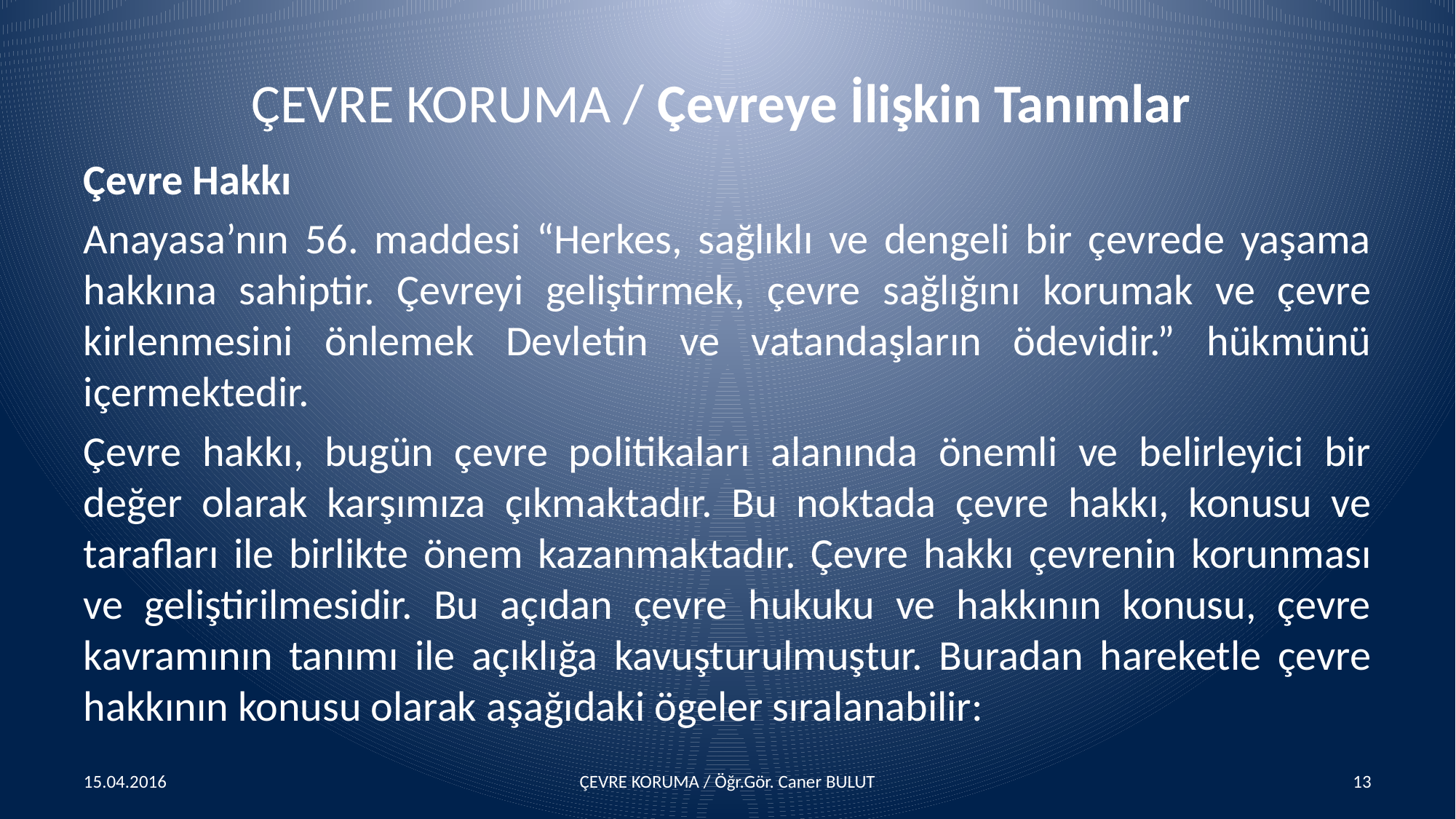

# ÇEVRE KORUMA / Çevreye İlişkin Tanımlar
Çevre Hakkı
Anayasa’nın 56. maddesi “Herkes, sağlıklı ve dengeli bir çevrede yaşama hakkına sahiptir. Çevreyi geliştirmek, çevre sağlığını korumak ve çevre kirlenmesini önlemek Devletin ve vatandaşların ödevidir.” hükmünü içermektedir.
Çevre hakkı, bugün çevre politikaları alanında önemli ve belirleyici bir değer olarak karşımıza çıkmaktadır. Bu noktada çevre hakkı, konusu ve tarafları ile birlikte önem kazanmaktadır. Çevre hakkı çevrenin korunması ve geliştirilmesidir. Bu açıdan çevre hukuku ve hakkının konusu, çevre kavramının tanımı ile açıklığa kavuşturulmuştur. Buradan hareketle çevre hakkının konusu olarak aşağıdaki ögeler sıralanabilir:
15.04.2016
ÇEVRE KORUMA / Öğr.Gör. Caner BULUT
13